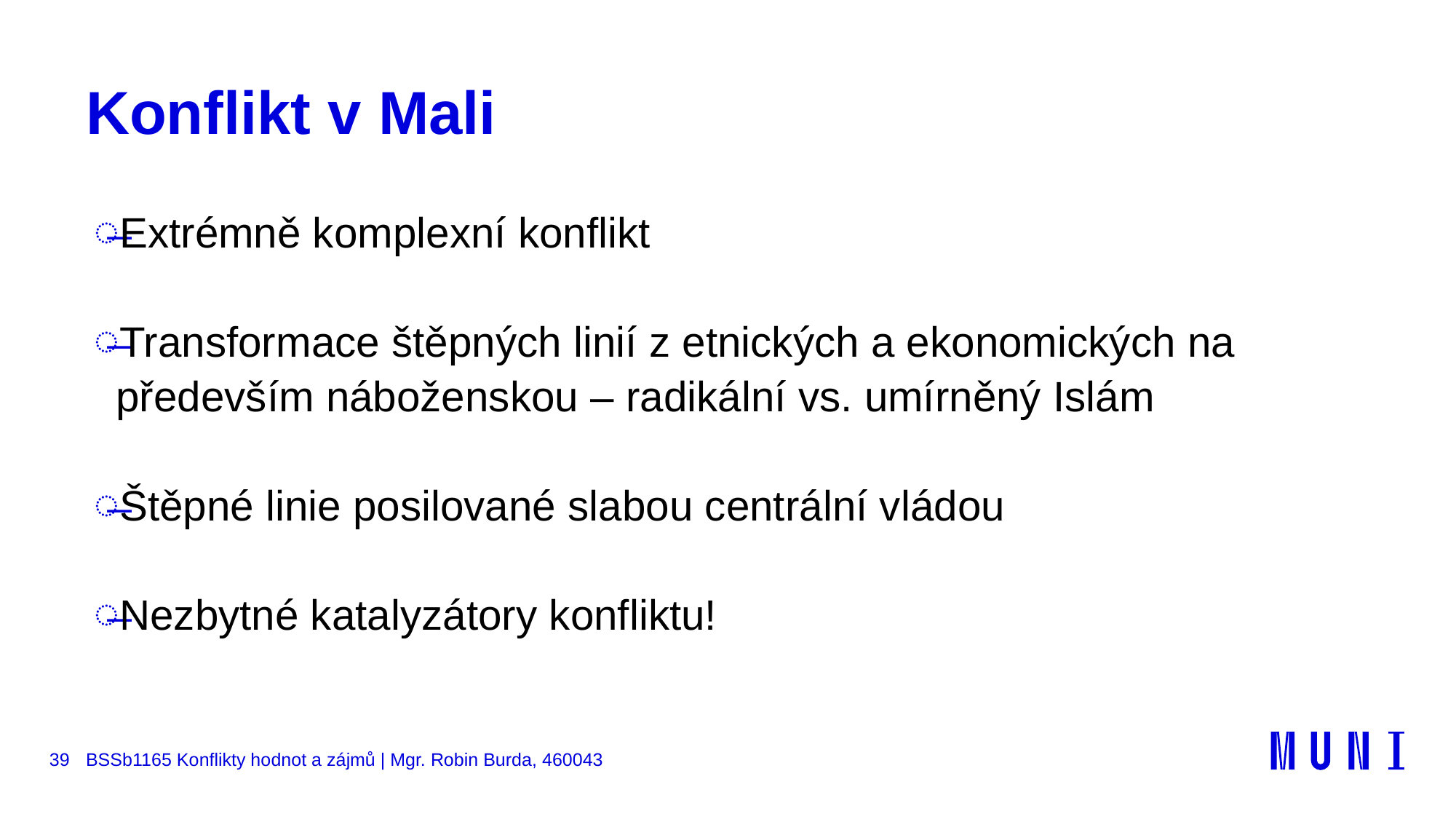

# Konflikt v Mali
Extrémně komplexní konflikt

Transformace štěpných linií z etnických a ekonomických na především náboženskou – radikální vs. umírněný Islám

Štěpné linie posilované slabou centrální vládou

Nezbytné katalyzátory konfliktu!
39
BSSb1165 Konflikty hodnot a zájmů | Mgr. Robin Burda, 460043